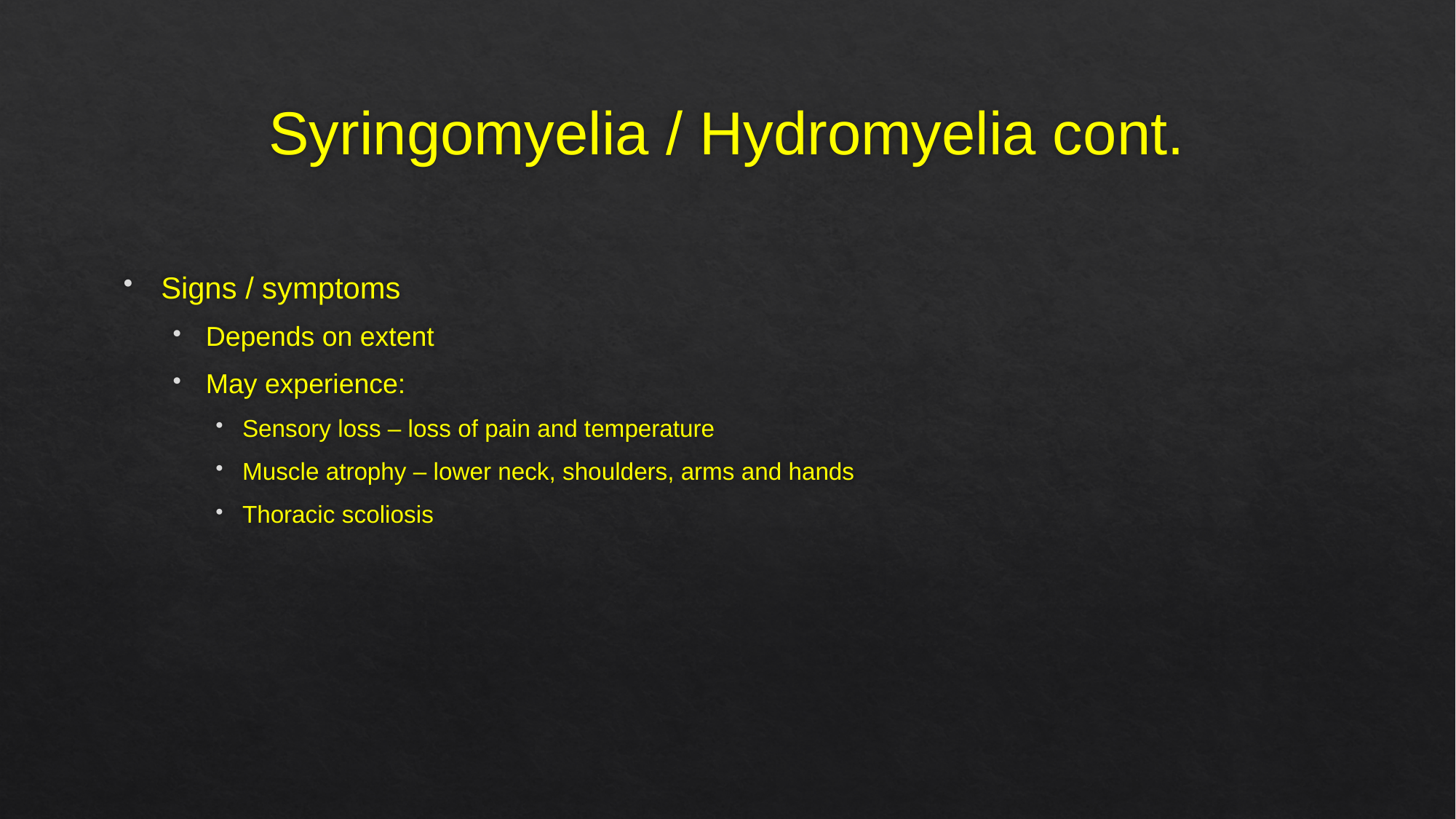

# Syringomyelia / Hydromyelia cont.
Signs / symptoms
Depends on extent
May experience:
Sensory loss – loss of pain and temperature
Muscle atrophy – lower neck, shoulders, arms and hands
Thoracic scoliosis